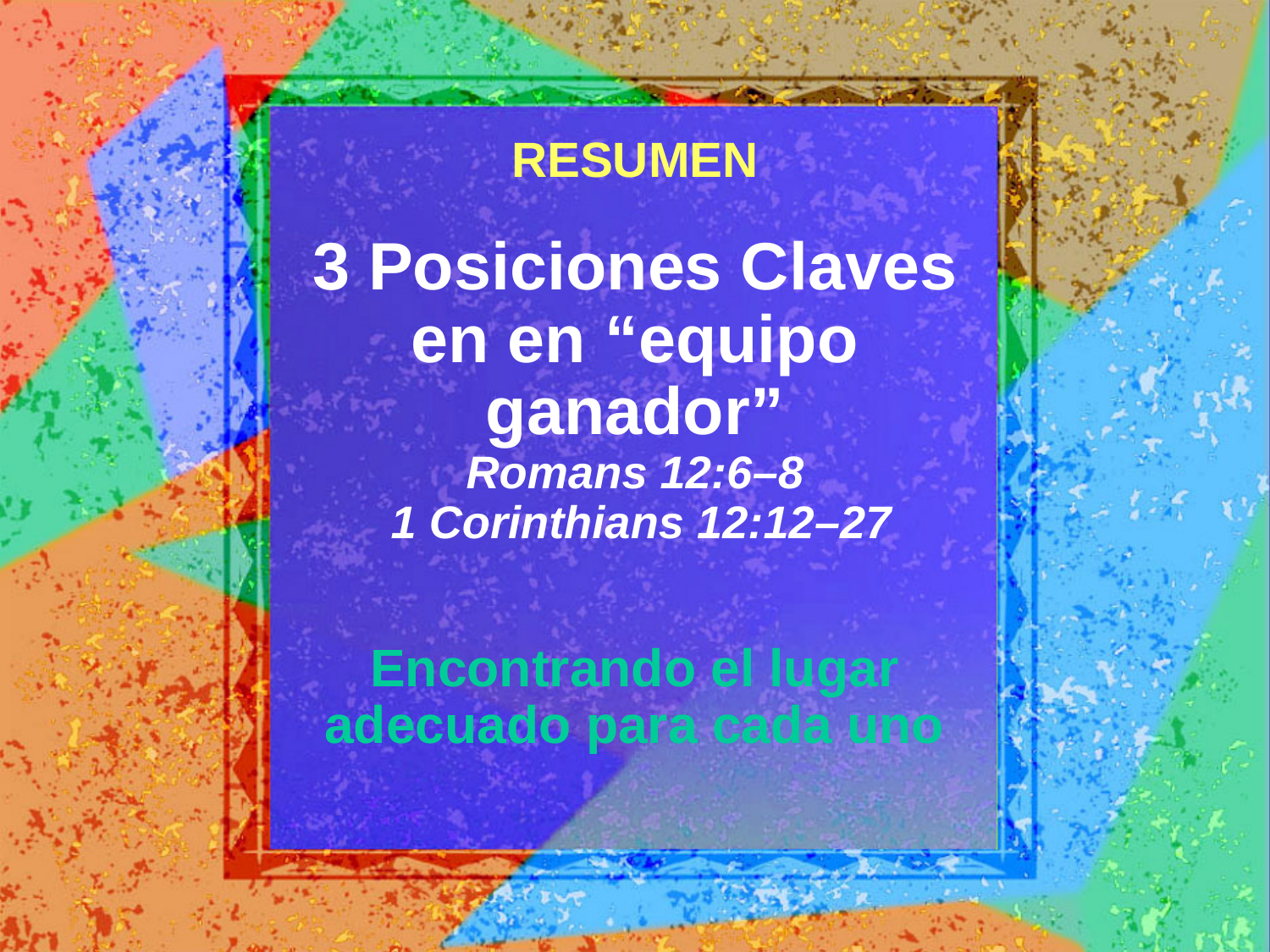

RESUMEN
# 3 Posiciones Claves en en “equipo ganador” Romans 12:6–8 1 Corinthians 12:12–27
Encontrando el lugar adecuado para cada uno